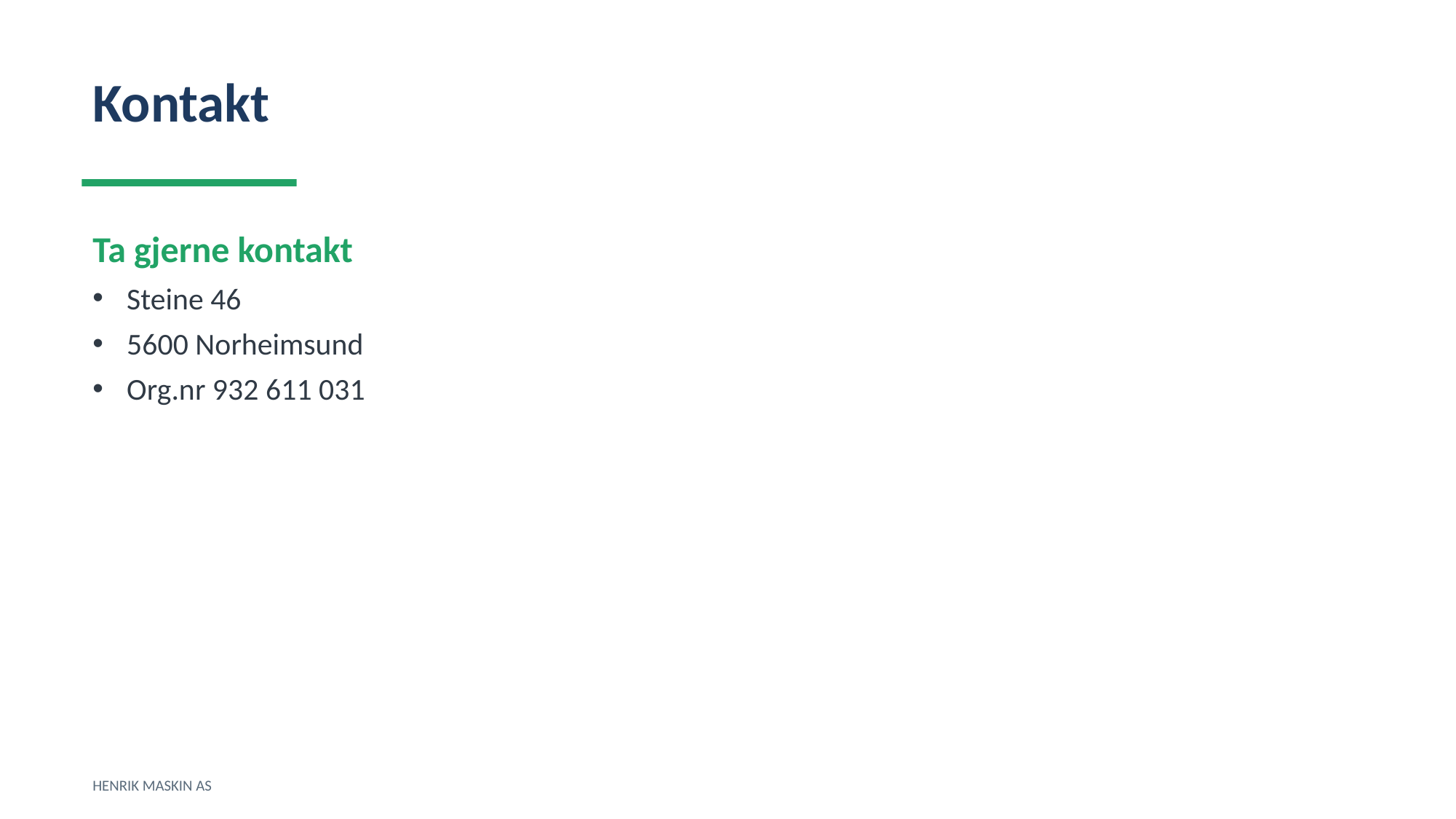

Kontakt

Ta gjerne kontakt
Steine 46
5600 Norheimsund
Org.nr 932 611 031
HENRIK MASKIN AS